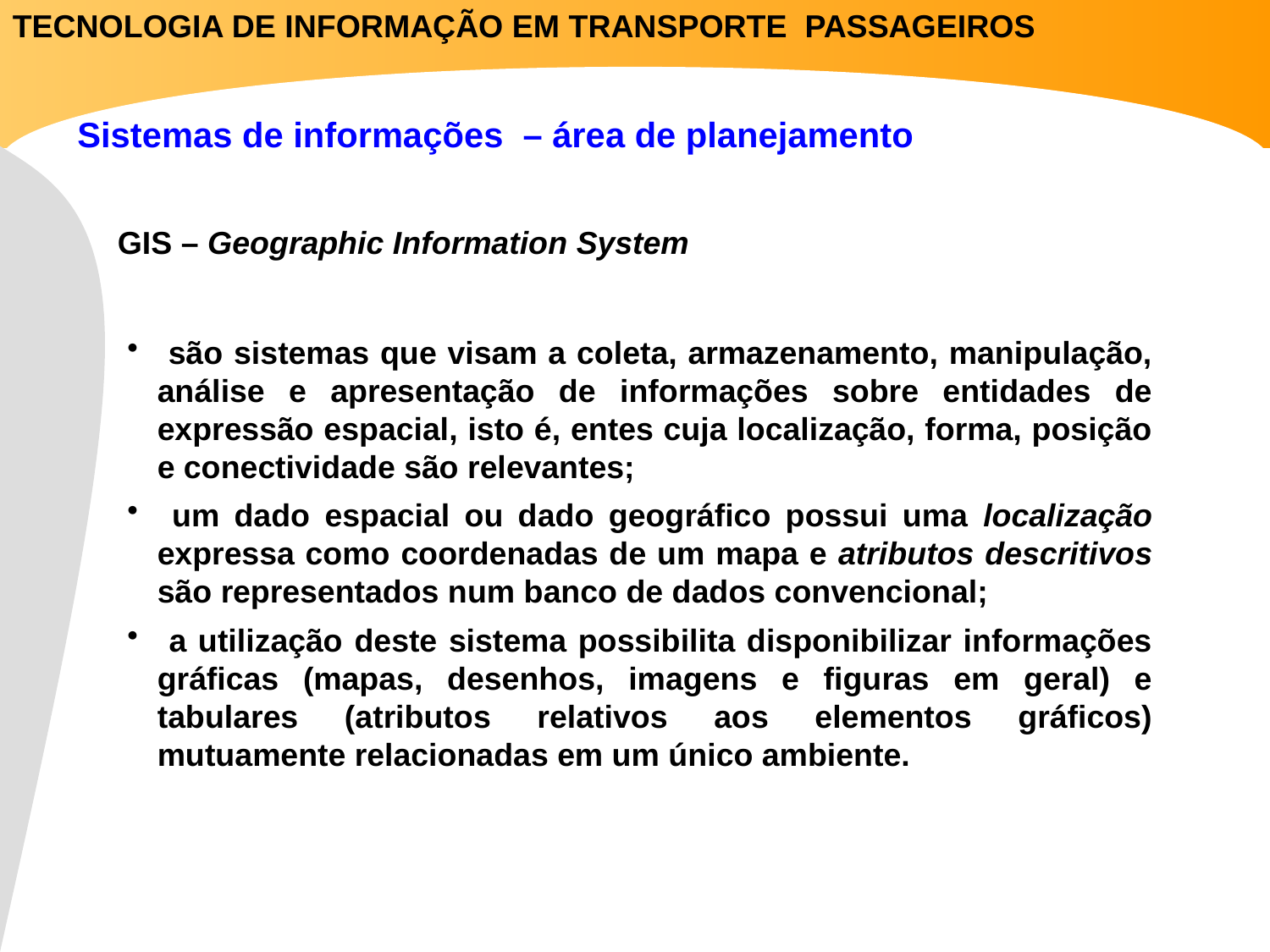

TECNOLOGIA DE INFORMAÇÃO EM TRANSPORTE  PASSAGEIROS
Sistemas de informações  – área de planejamento
GIS – Geographic Information System
 são sistemas que visam a coleta, armazenamento, manipulação, análise e apresentação de informações sobre entidades de expressão espacial, isto é, entes cuja localização, forma, posição e conectividade são relevantes;
 um dado espacial ou dado geográfico possui uma localização expressa como coordenadas de um mapa e atributos descritivos são representados num banco de dados convencional;
 a utilização deste sistema possibilita disponibilizar informações gráficas (mapas, desenhos, imagens e figuras em geral) e tabulares (atributos relativos aos elementos gráficos) mutuamente relacionadas em um único ambiente.